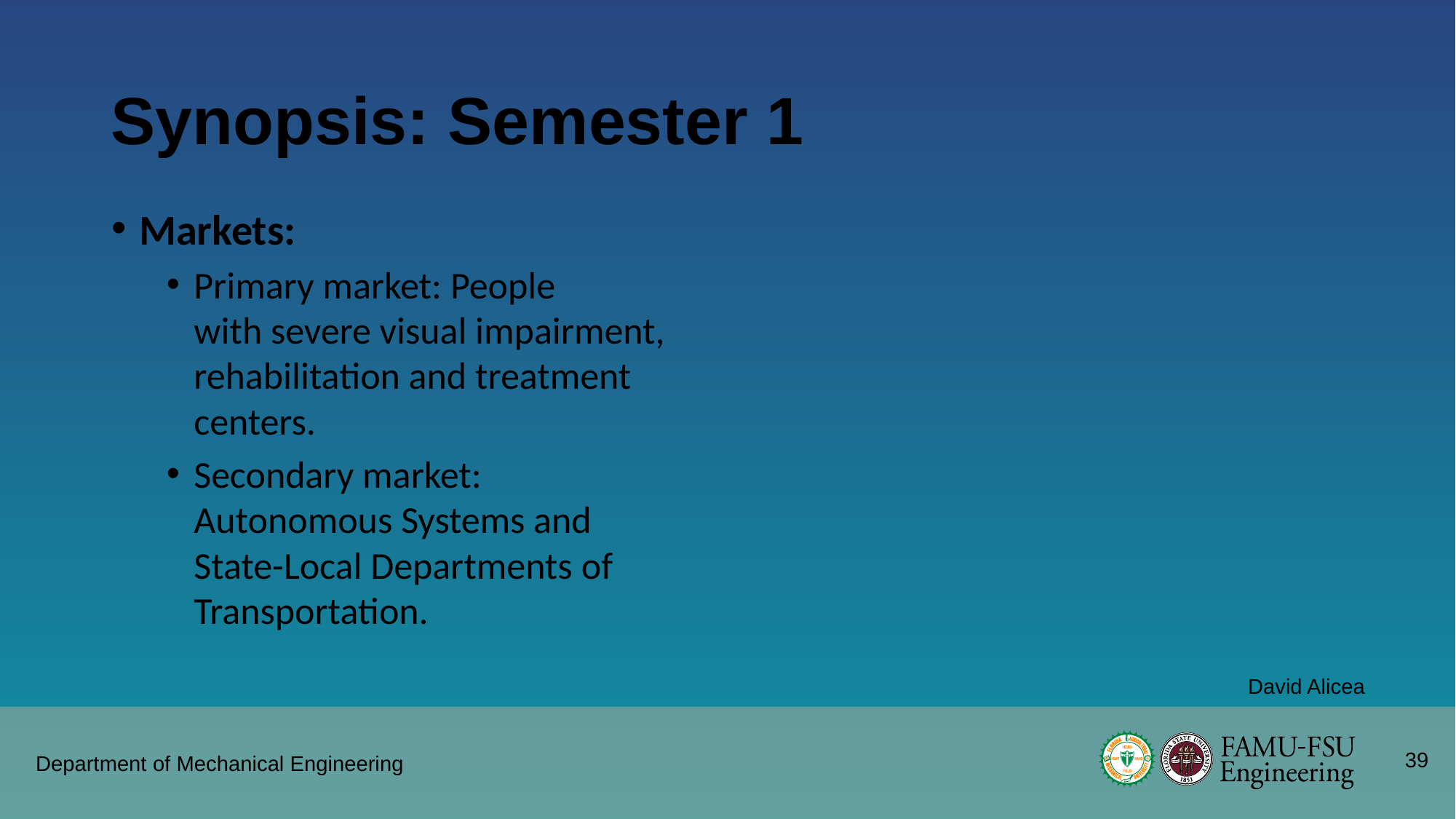

# Synopsis: Semester 1

Markets:
Primary market: People with severe visual impairment, rehabilitation and treatment centers.
Secondary market: Autonomous Systems and State-Local Departments of Transportation.

David Alicea
39